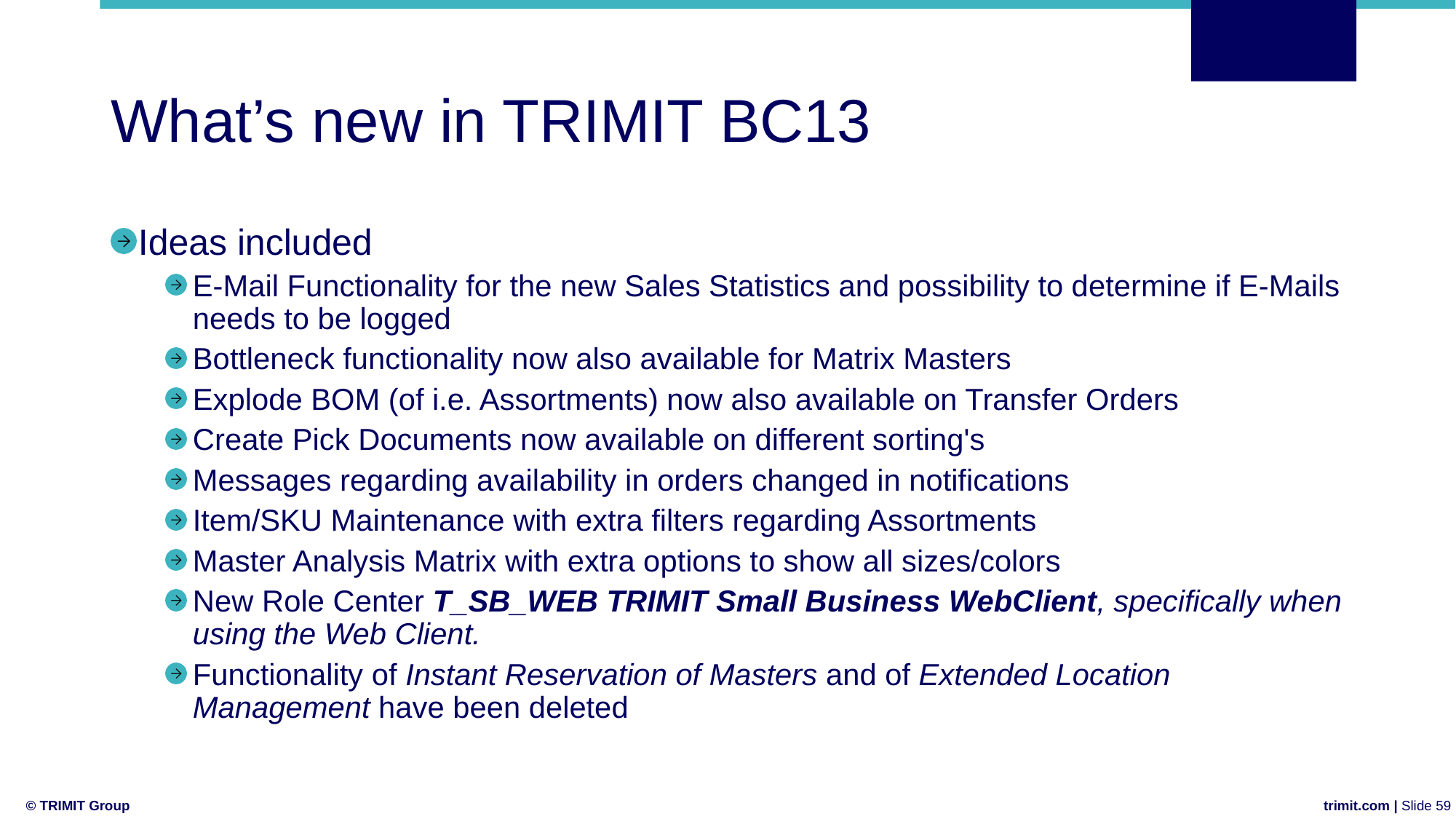

# What’s new in TRIMIT BC13
Ideas included
E-Mail Functionality for the new Sales Statistics and possibility to determine if E-Mails needs to be logged
Bottleneck functionality now also available for Matrix Masters
Explode BOM (of i.e. Assortments) now also available on Transfer Orders
Create Pick Documents now available on different sorting's
Messages regarding availability in orders changed in notifications
Item/SKU Maintenance with extra filters regarding Assortments
Master Analysis Matrix with extra options to show all sizes/colors
New Role Center T_SB_WEB TRIMIT Small Business WebClient, specifically when using the Web Client.
Functionality of Instant Reservation of Masters and of Extended Location Management have been deleted